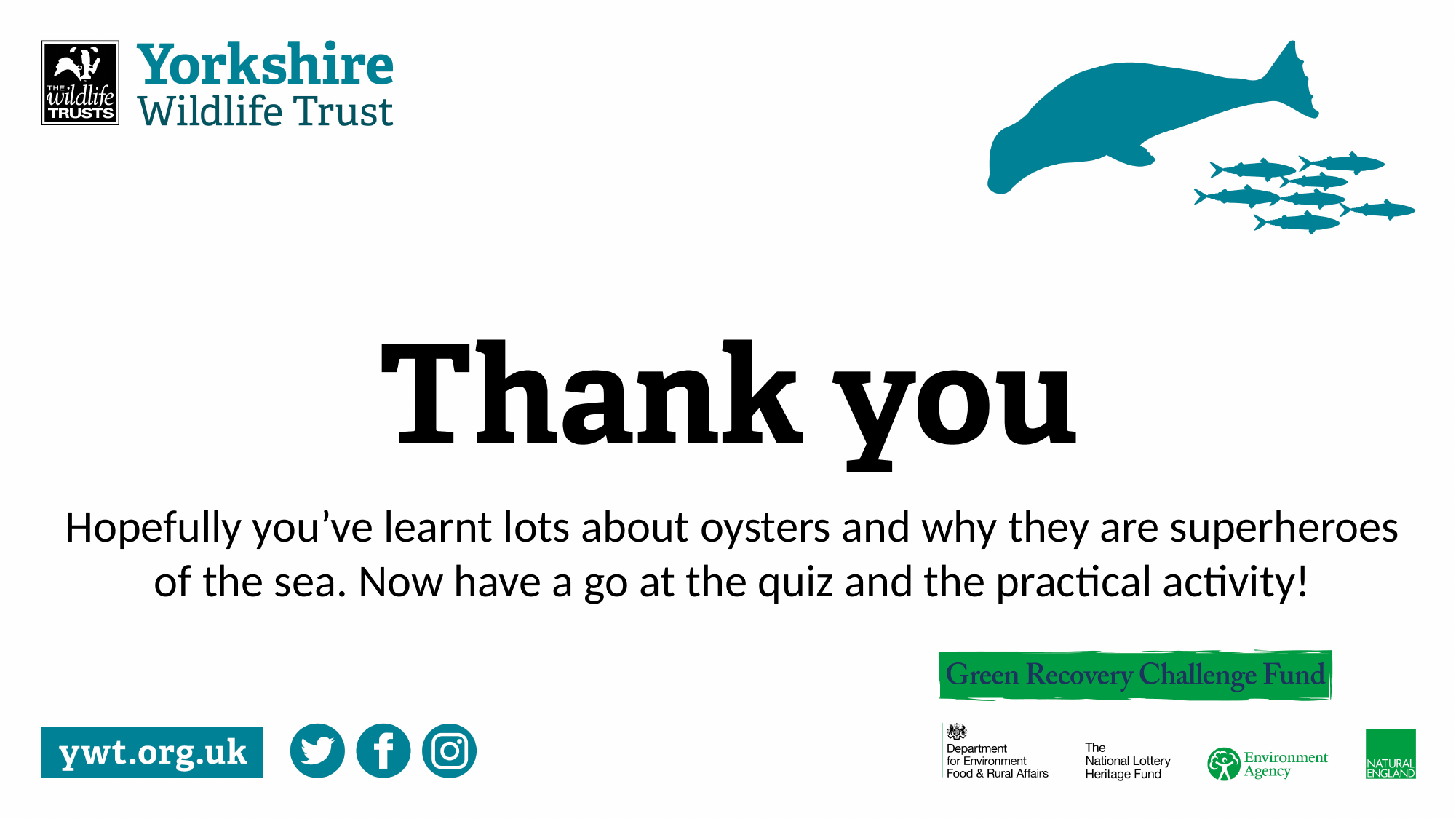

Hopefully you’ve learnt lots about oysters and why they are superheroes of the sea. Now have a go at the quiz and the practical activity!